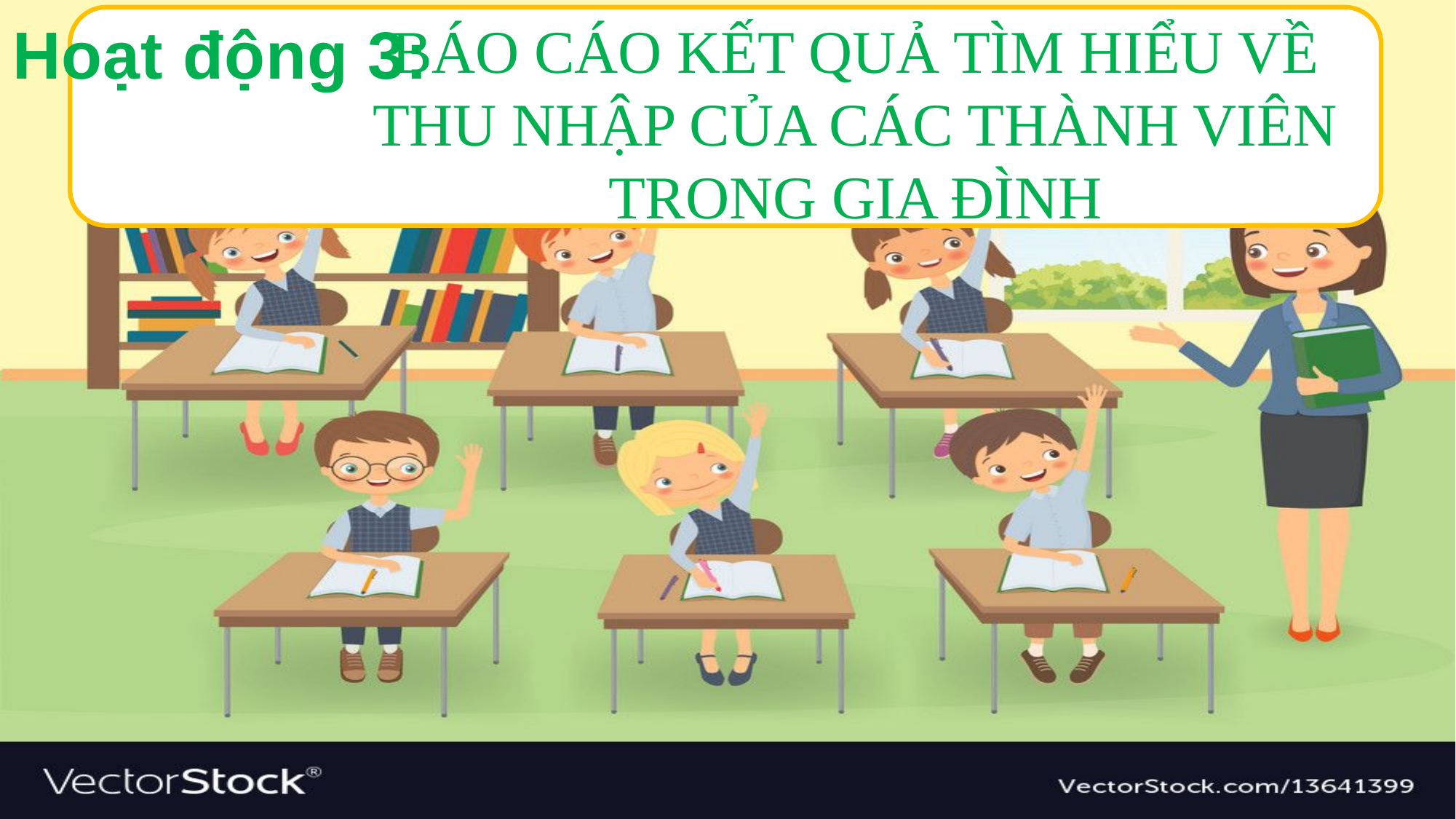

BÁO CÁO KẾT QUẢ TÌM HIỂU VỀ THU NHẬP CỦA CÁC THÀNH VIÊN TRONG GIA ĐÌNH

Hoạt động 3: